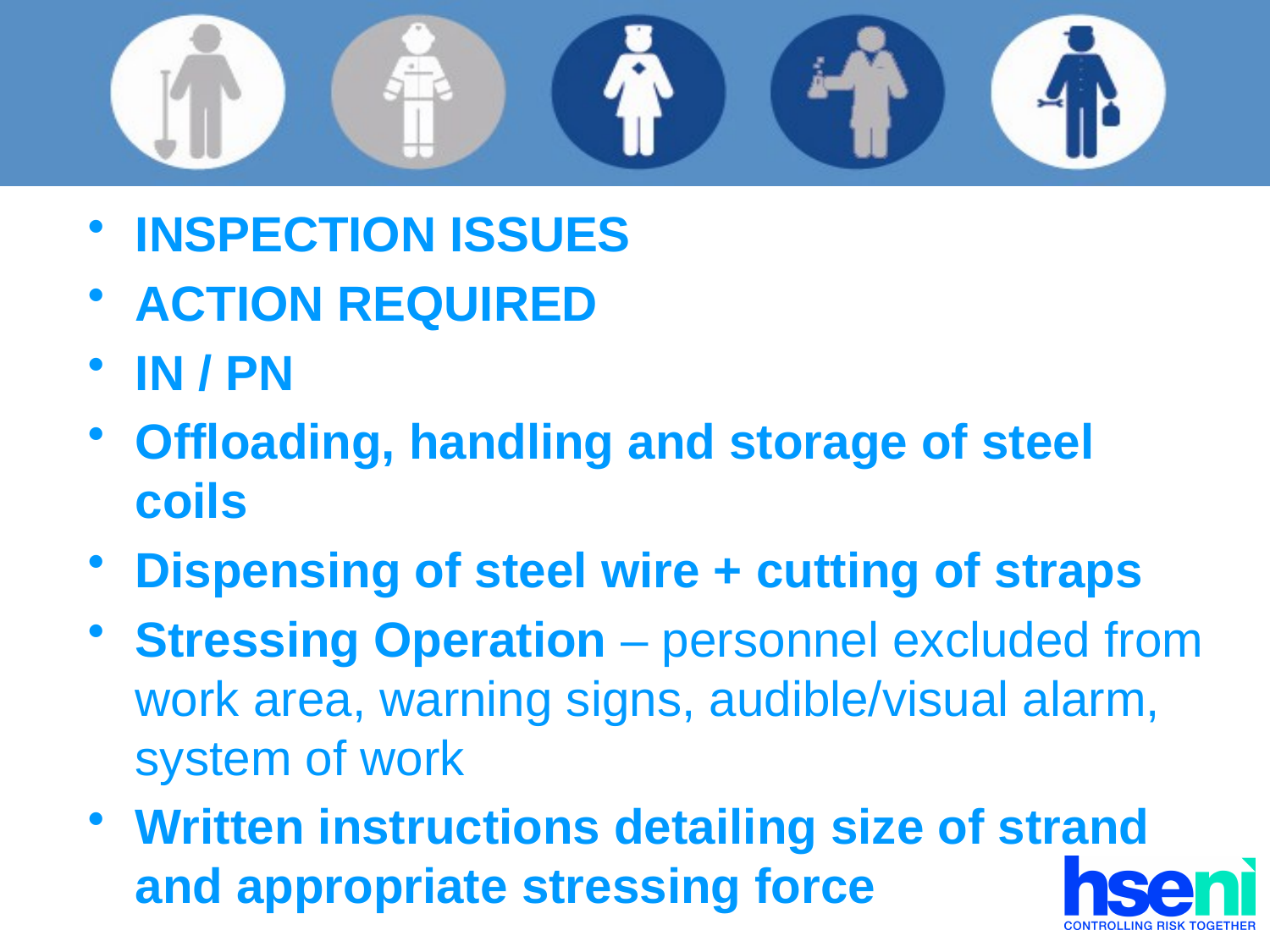

# INSPECTION ISSUES
ACTION REQUIRED
IN / PN
Offloading, handling and storage of steel coils
Dispensing of steel wire + cutting of straps
Stressing Operation – personnel excluded from work area, warning signs, audible/visual alarm, system of work
Written instructions detailing size of strand and appropriate stressing force